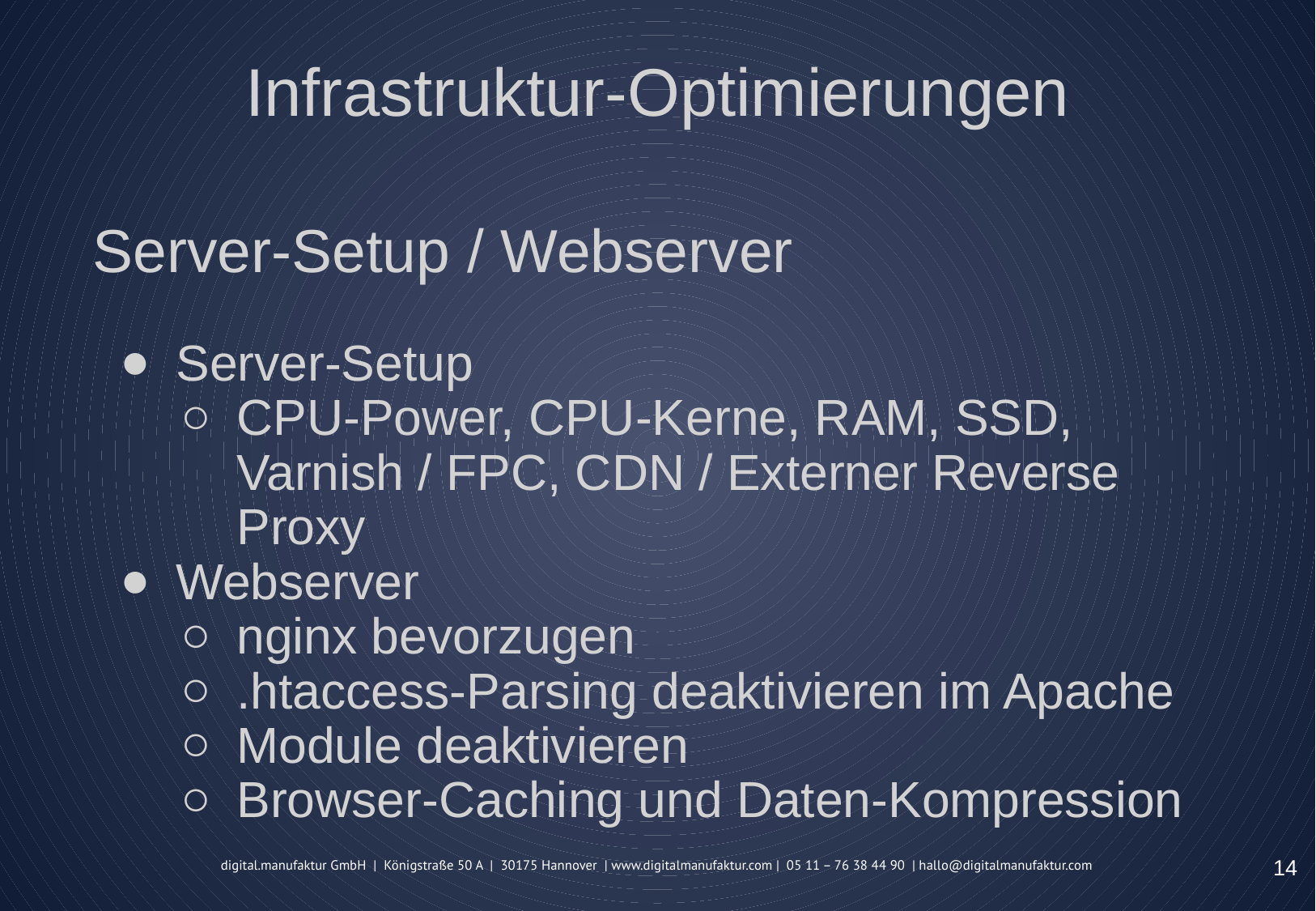

# Infrastruktur-Optimierungen
Server-Setup / Webserver

Server-Setup
CPU-Power, CPU-Kerne, RAM, SSD, Varnish / FPC, CDN / Externer Reverse Proxy
Webserver
nginx bevorzugen
.htaccess-Parsing deaktivieren im Apache
Module deaktivieren
Browser-Caching und Daten-Kompression
14